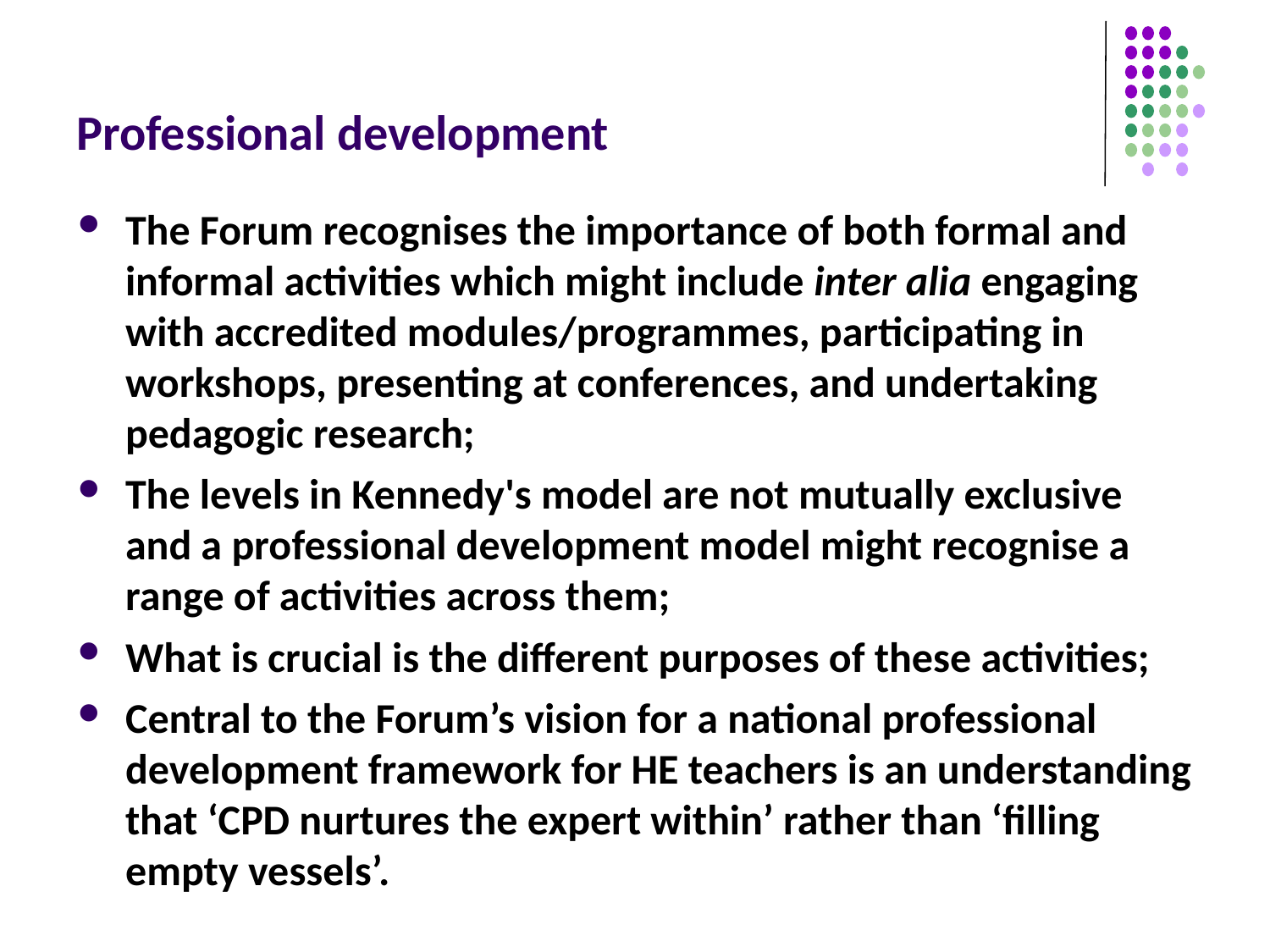

# Professional development
The Forum recognises the importance of both formal and informal activities which might include inter alia engaging with accredited modules/programmes, participating in workshops, presenting at conferences, and undertaking pedagogic research;
The levels in Kennedy's model are not mutually exclusive and a professional development model might recognise a range of activities across them;
What is crucial is the different purposes of these activities;
Central to the Forum’s vision for a national professional development framework for HE teachers is an understanding that ‘CPD nurtures the expert within’ rather than ‘filling empty vessels’.